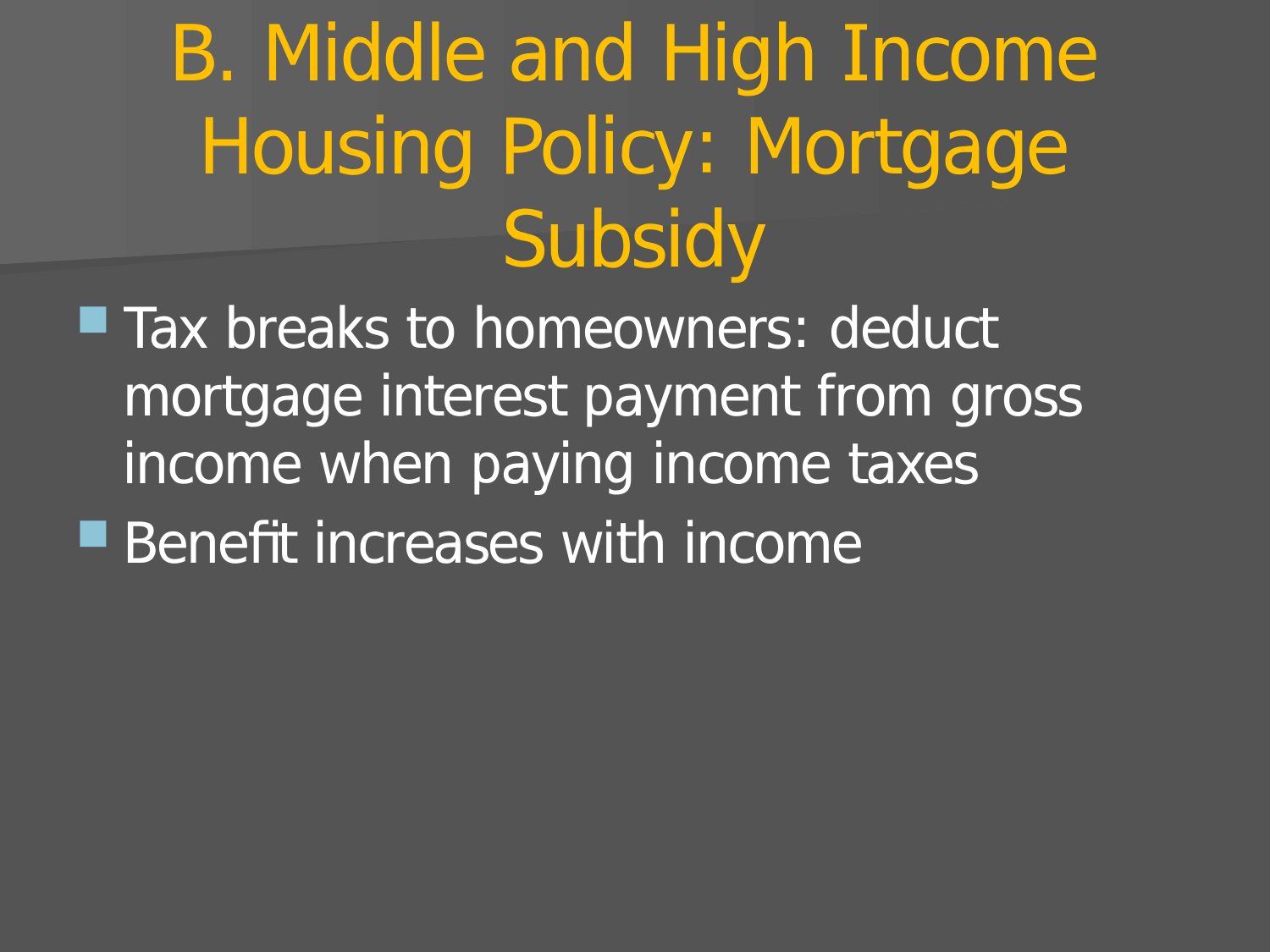

# B. Middle and High Income Housing Policy: Mortgage Subsidy
Tax breaks to homeowners: deduct mortgage interest payment from gross income when paying income taxes
Benefit increases with income